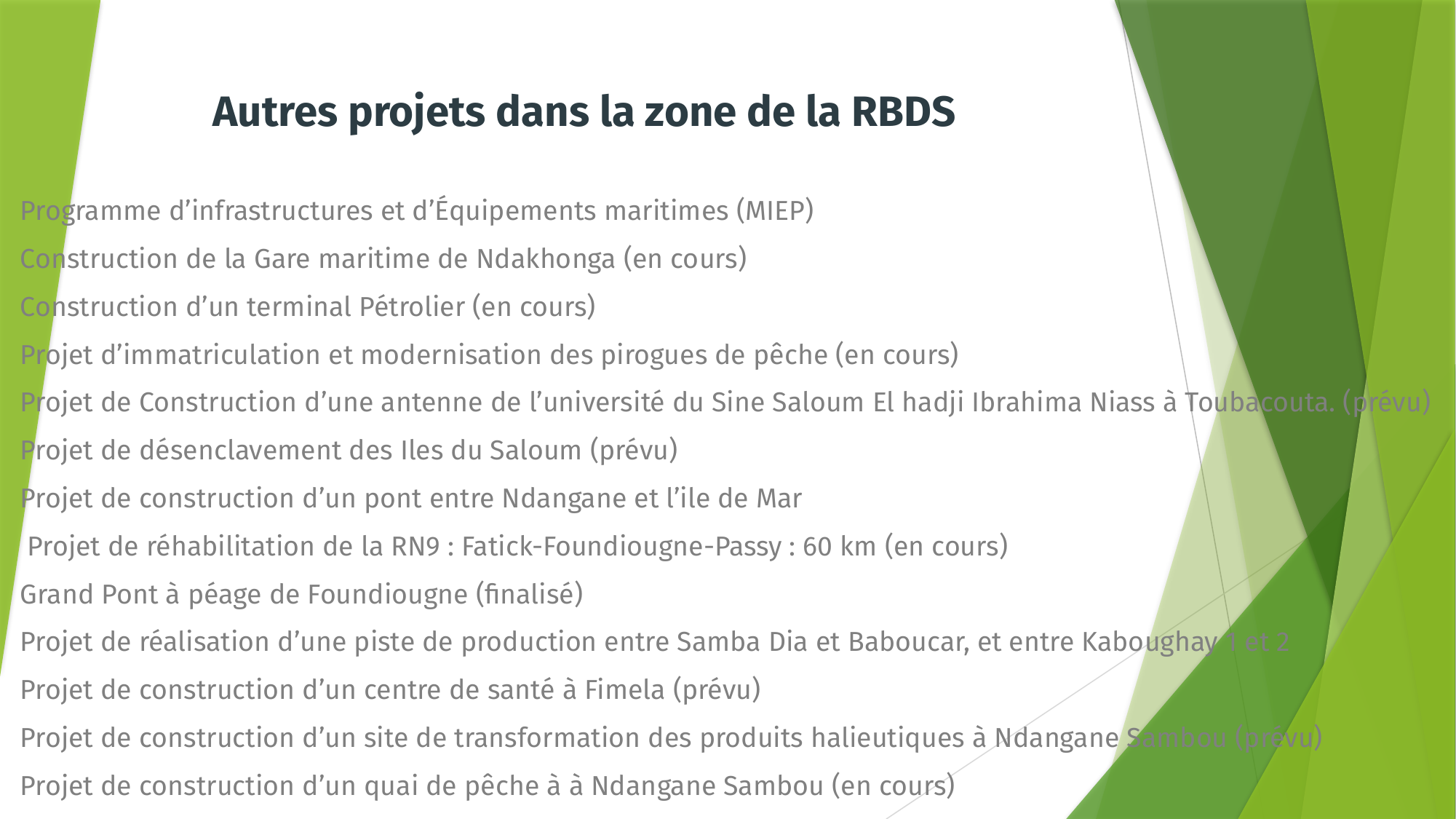

# Autres projets dans la zone de la RBDS
Programme d’infrastructures et d’Équipements maritimes (MIEP)
Construction de la Gare maritime de Ndakhonga (en cours)
Construction d’un terminal Pétrolier (en cours)
Projet d’immatriculation et modernisation des pirogues de pêche (en cours)
Projet de Construction d’une antenne de l’université du Sine Saloum El hadji Ibrahima Niass à Toubacouta. (prévu)
Projet de désenclavement des Iles du Saloum (prévu)
Projet de construction d’un pont entre Ndangane et l’ile de Mar
 Projet de réhabilitation de la RN9 : Fatick-Foundiougne-Passy : 60 km (en cours)
Grand Pont à péage de Foundiougne (finalisé)
Projet de réalisation d’une piste de production entre Samba Dia et Baboucar, et entre Kaboughay 1 et 2
Projet de construction d’un centre de santé à Fimela (prévu)
Projet de construction d’un site de transformation des produits halieutiques à Ndangane Sambou (prévu)
Projet de construction d’un quai de pêche à à Ndangane Sambou (en cours)